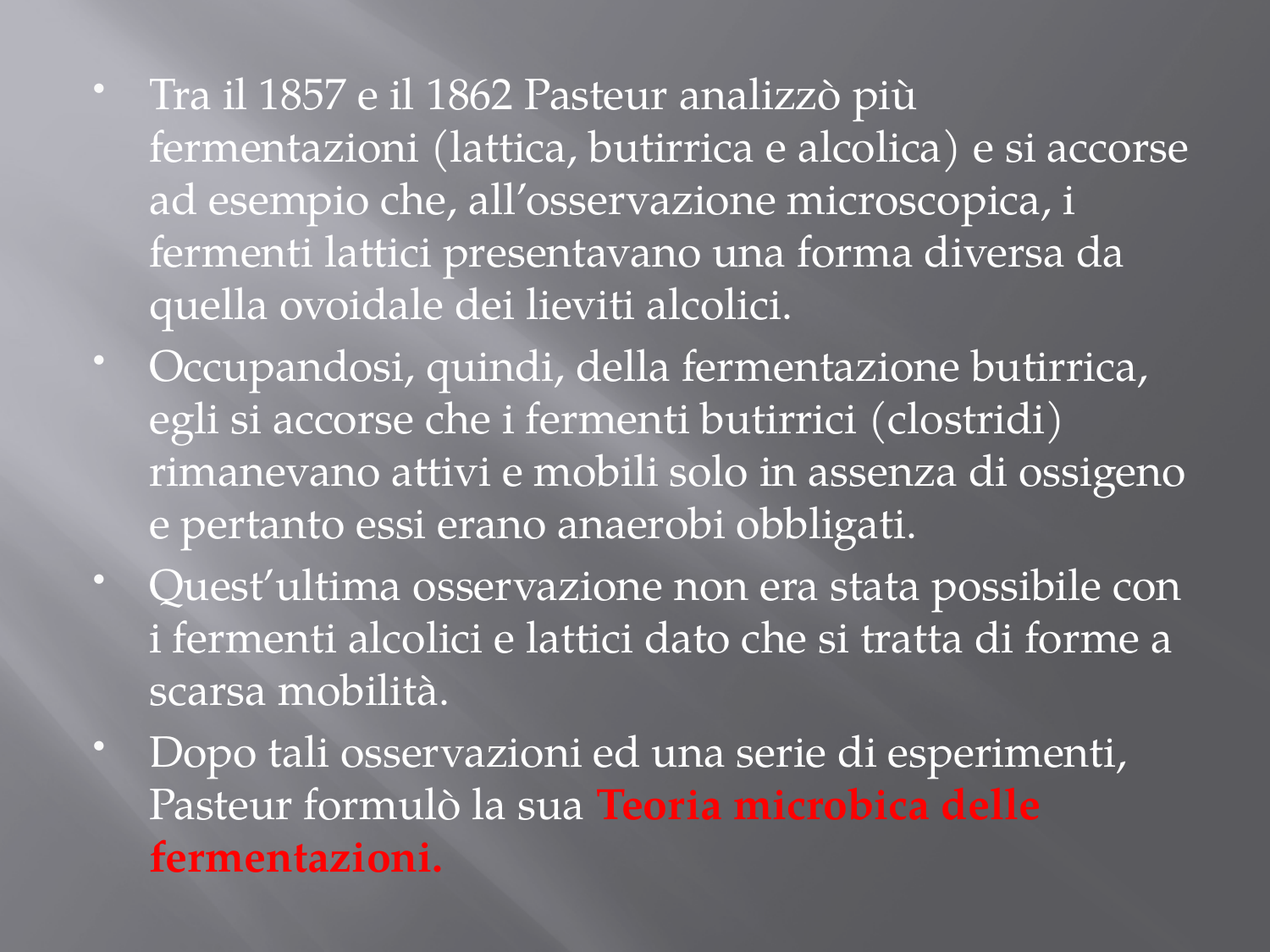

Tra il 1857 e il 1862 Pasteur analizzò più fermentazioni (lattica, butirrica e alcolica) e si accorse ad esempio che, all’osservazione microscopica, i fermenti lattici presentavano una forma diversa da quella ovoidale dei lieviti alcolici.
Occupandosi, quindi, della fermentazione butirrica, egli si accorse che i fermenti butirrici (clostridi) rimanevano attivi e mobili solo in assenza di ossigeno e pertanto essi erano anaerobi obbligati.
Quest’ultima osservazione non era stata possibile con i fermenti alcolici e lattici dato che si tratta di forme a scarsa mobilità.
Dopo tali osservazioni ed una serie di esperimenti, Pasteur formulò la sua Teoria microbica delle fermentazioni.